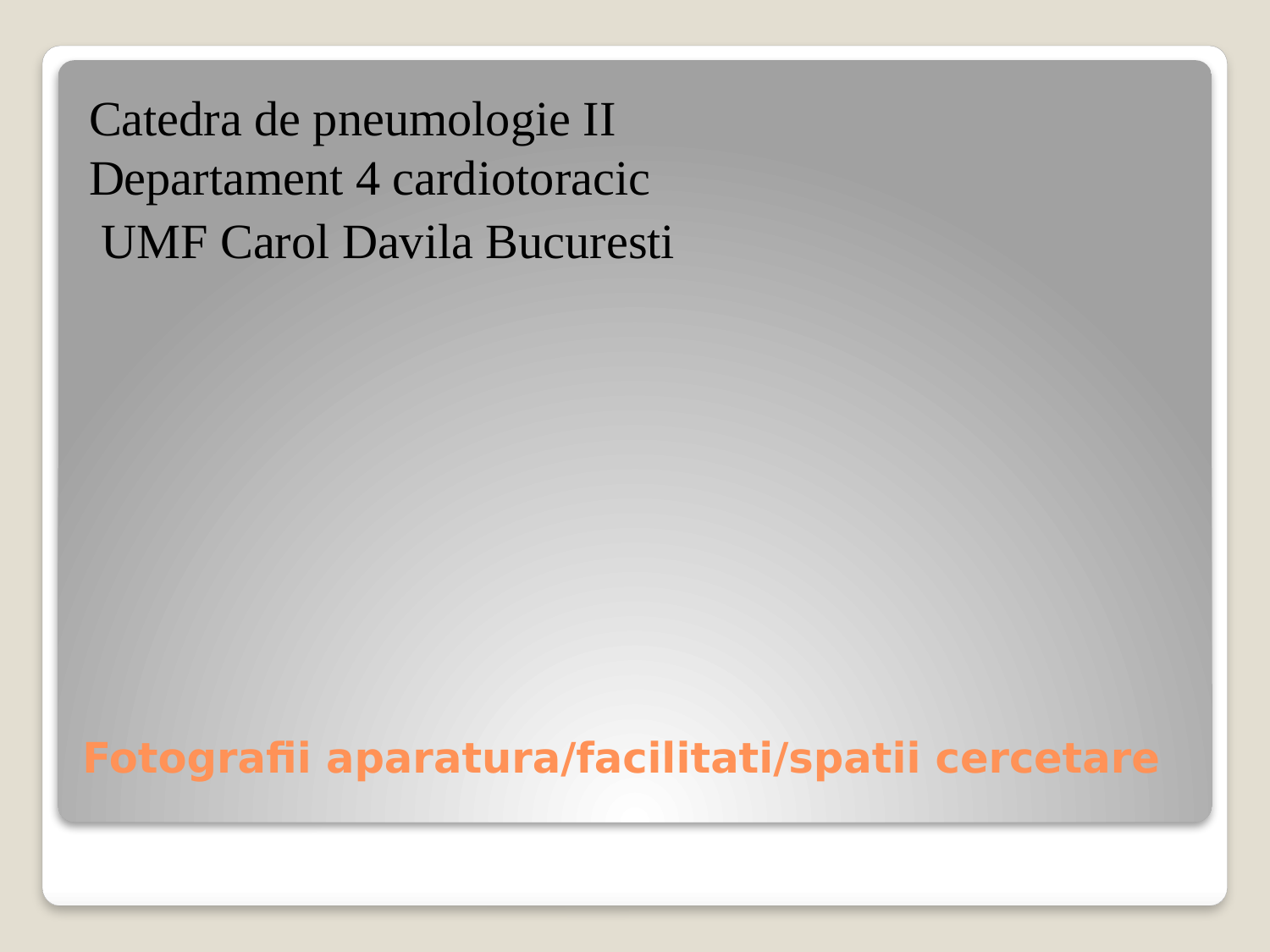

Catedra de pneumologie II
Departament 4 cardiotoracic
 UMF Carol Davila Bucuresti
# Fotografii aparatura/facilitati/spatii cercetare